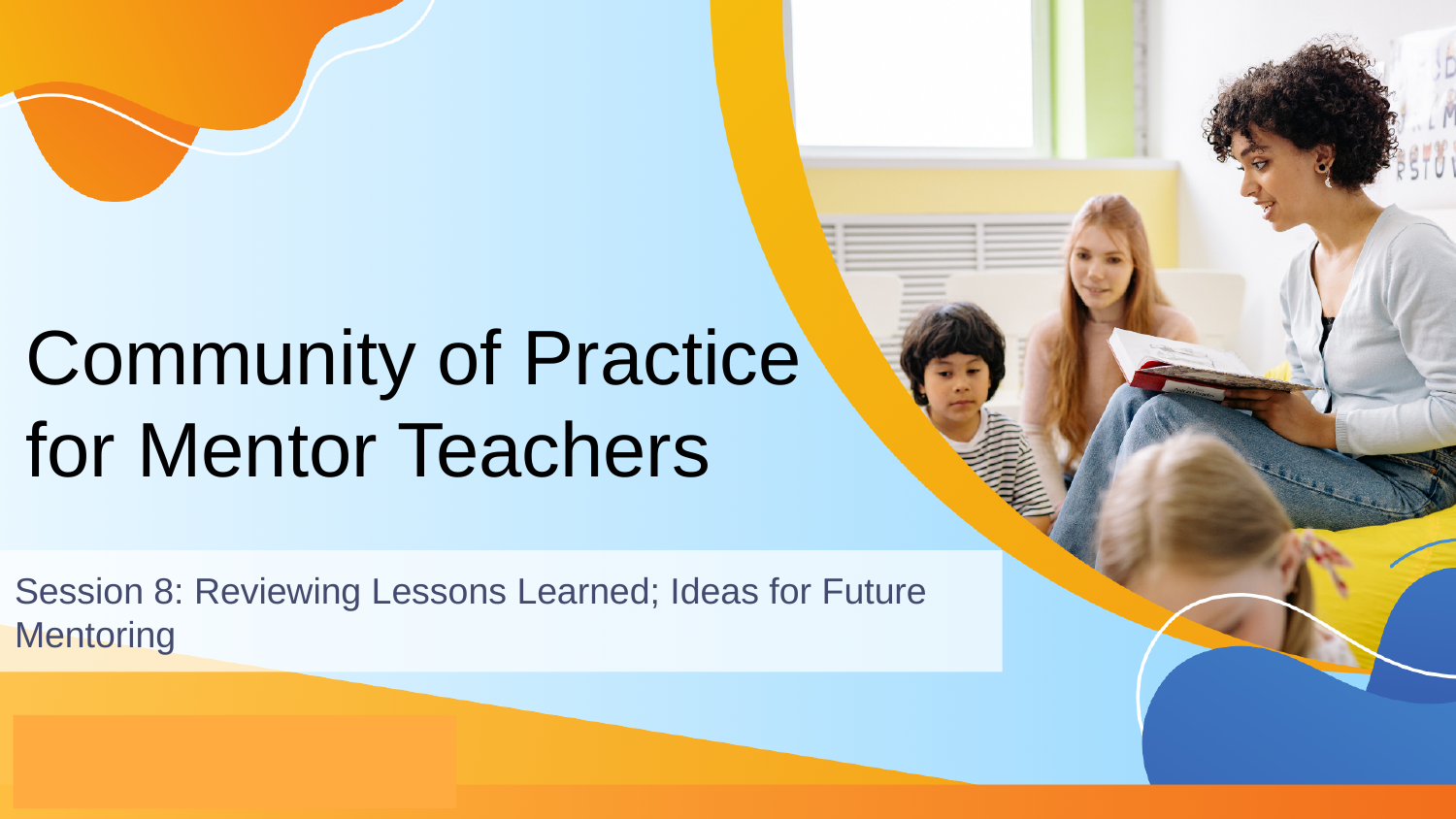

# Community of Practice for Mentor Teachers
Session 8: Reviewing Lessons Learned; Ideas for Future Mentoring